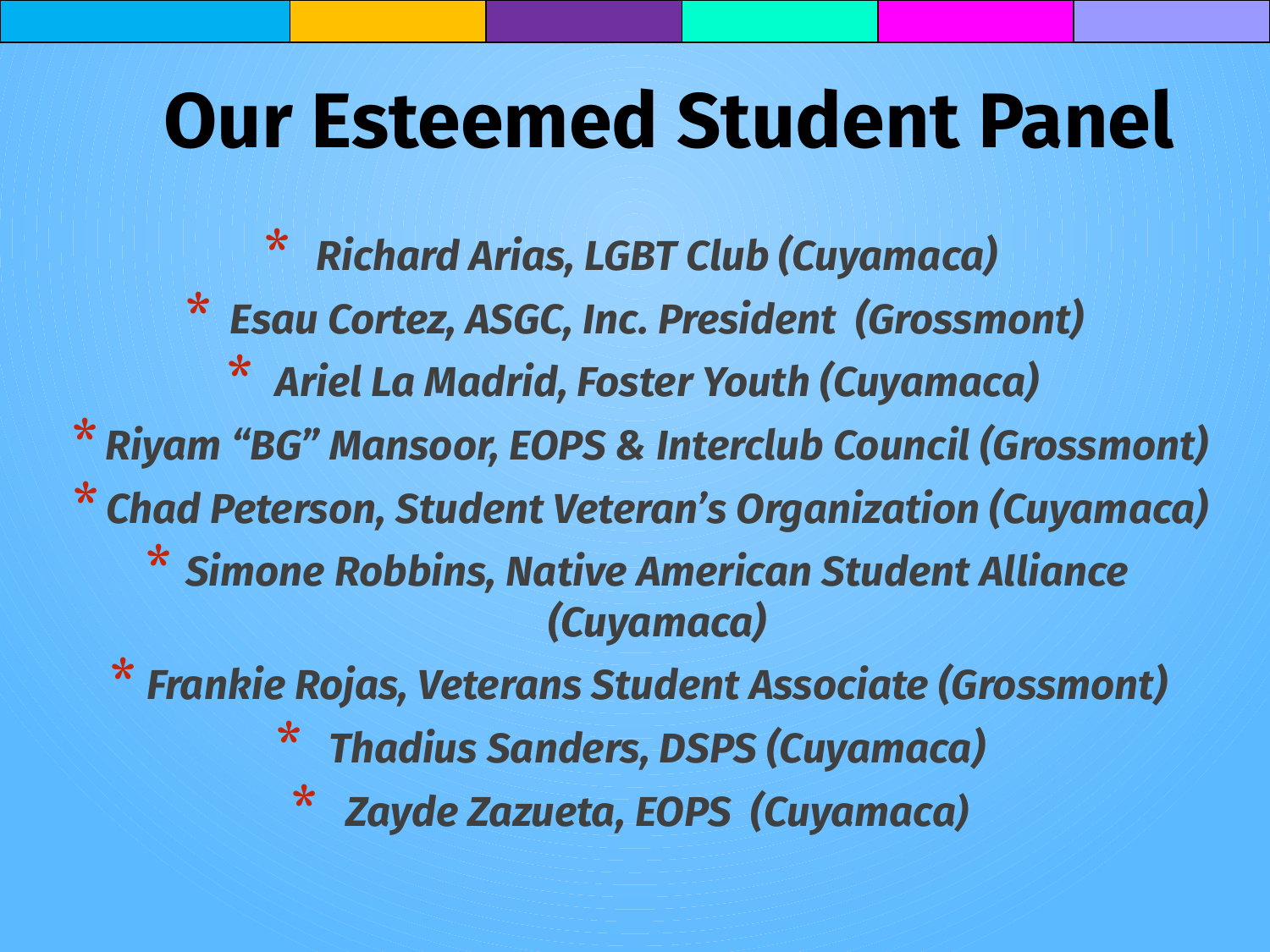

|  |  |  |  |  |  |
| --- | --- | --- | --- | --- | --- |
# Our Esteemed Student Panel
Richard Arias, LGBT Club (Cuyamaca)
Esau Cortez, ASGC, Inc. President  (Grossmont)
Ariel La Madrid, Foster Youth (Cuyamaca)
Riyam “BG” Mansoor, EOPS & Interclub Council (Grossmont)
Chad Peterson, Student Veteran’s Organization (Cuyamaca)
Simone Robbins, Native American Student Alliance (Cuyamaca)
Frankie Rojas, Veterans Student Associate (Grossmont)
Thadius Sanders, DSPS (Cuyamaca)
Zayde Zazueta, EOPS  (Cuyamaca)